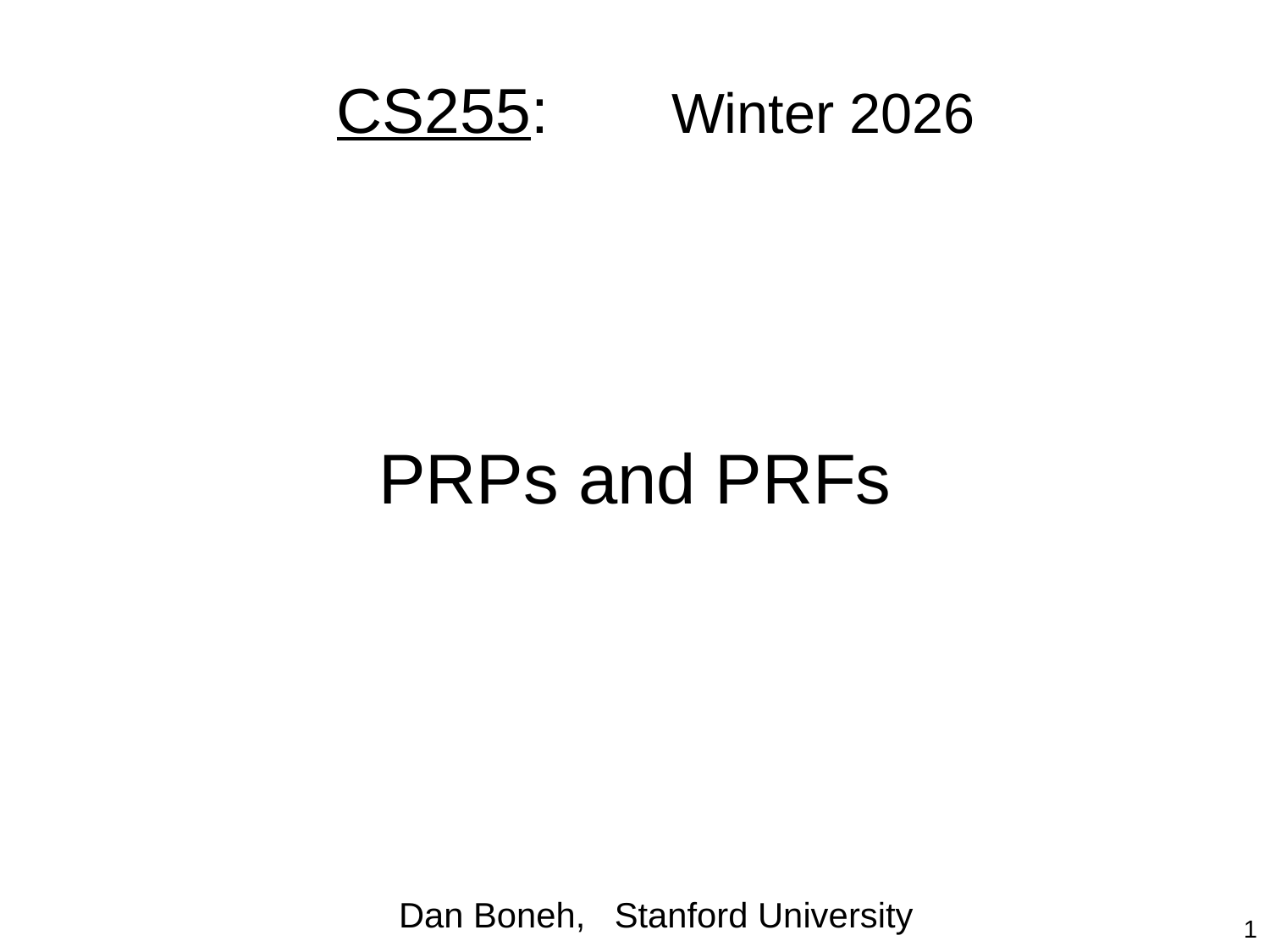

CS255:       Winter 2026
# PRPs and PRFs
Dan Boneh,   Stanford University
1